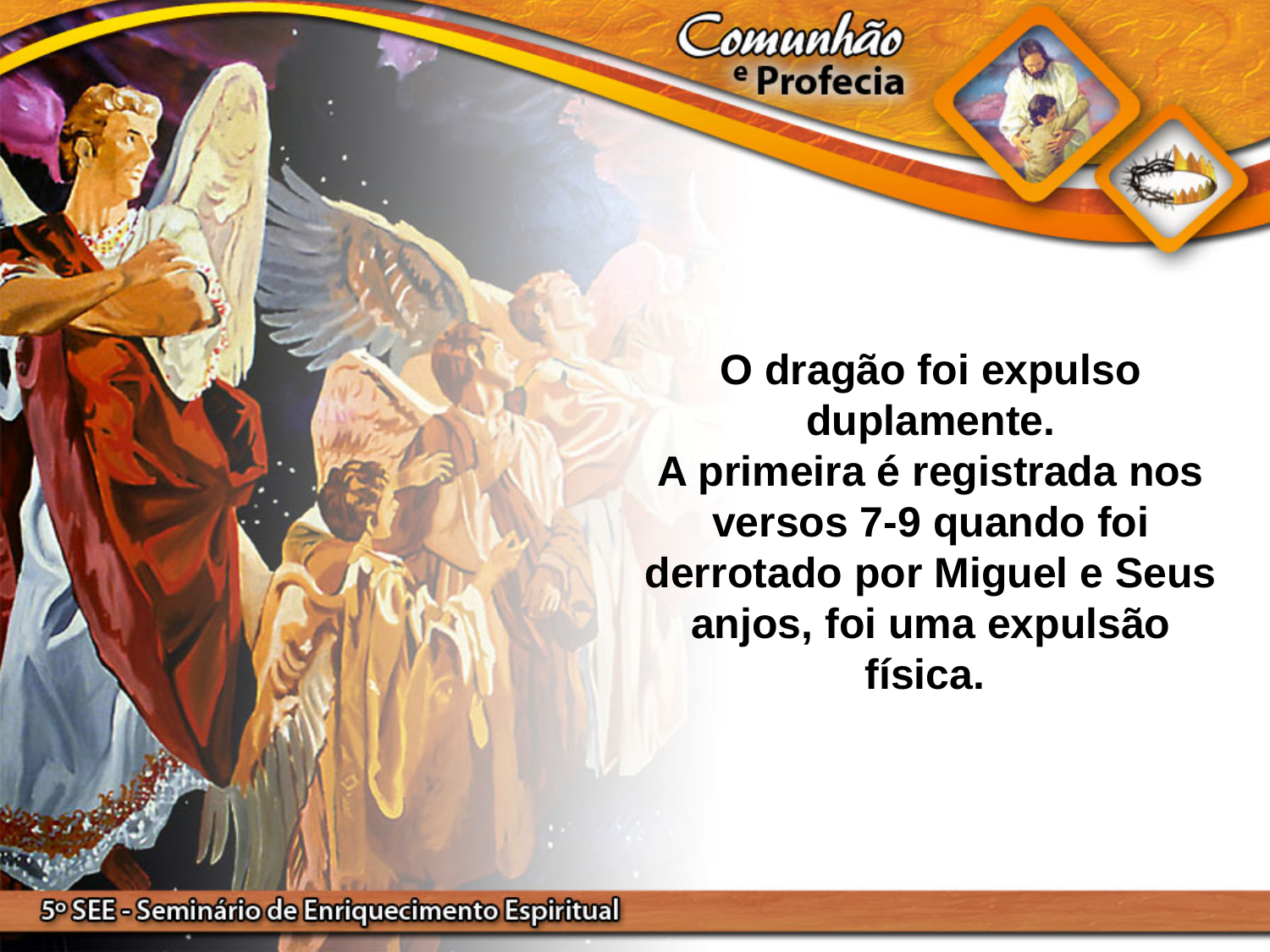

O dragão foi expulso duplamente.
A primeira é registrada nos versos 7-9 quando foi derrotado por Miguel e Seus anjos, foi uma expulsão física.